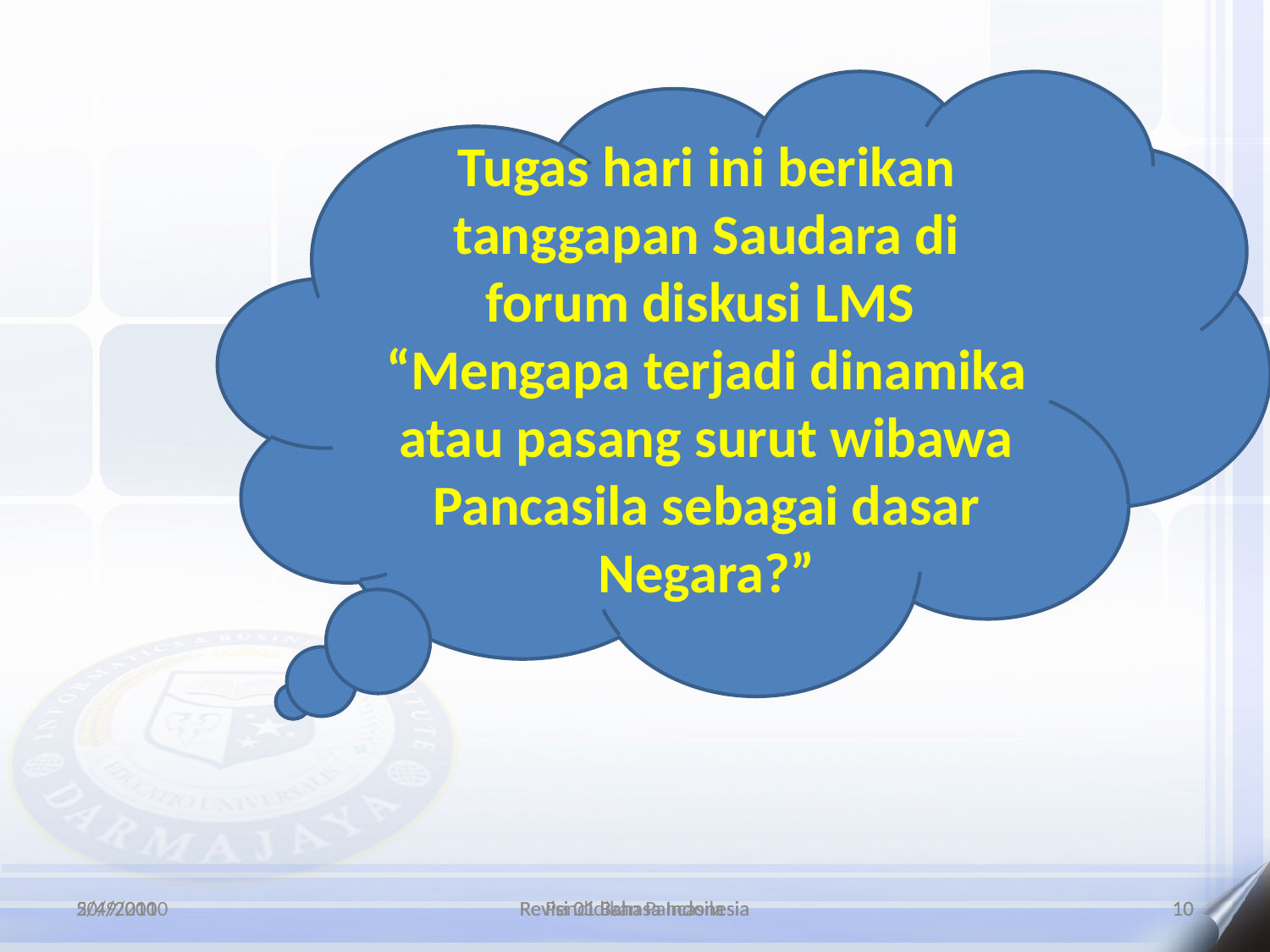

Tugas hari ini berikan tanggapan Saudara di forum diskusi LMS
“Mengapa terjadi dinamika atau pasang surut wibawa Pancasila sebagai dasar Negara?”
5/4/2010
5/4/2010
20/9/2010
Revisi 01 Bahasa Indonesia
Revisi 01 Bahasa Indonesia
Pendidikan Pancasila
10
10
10